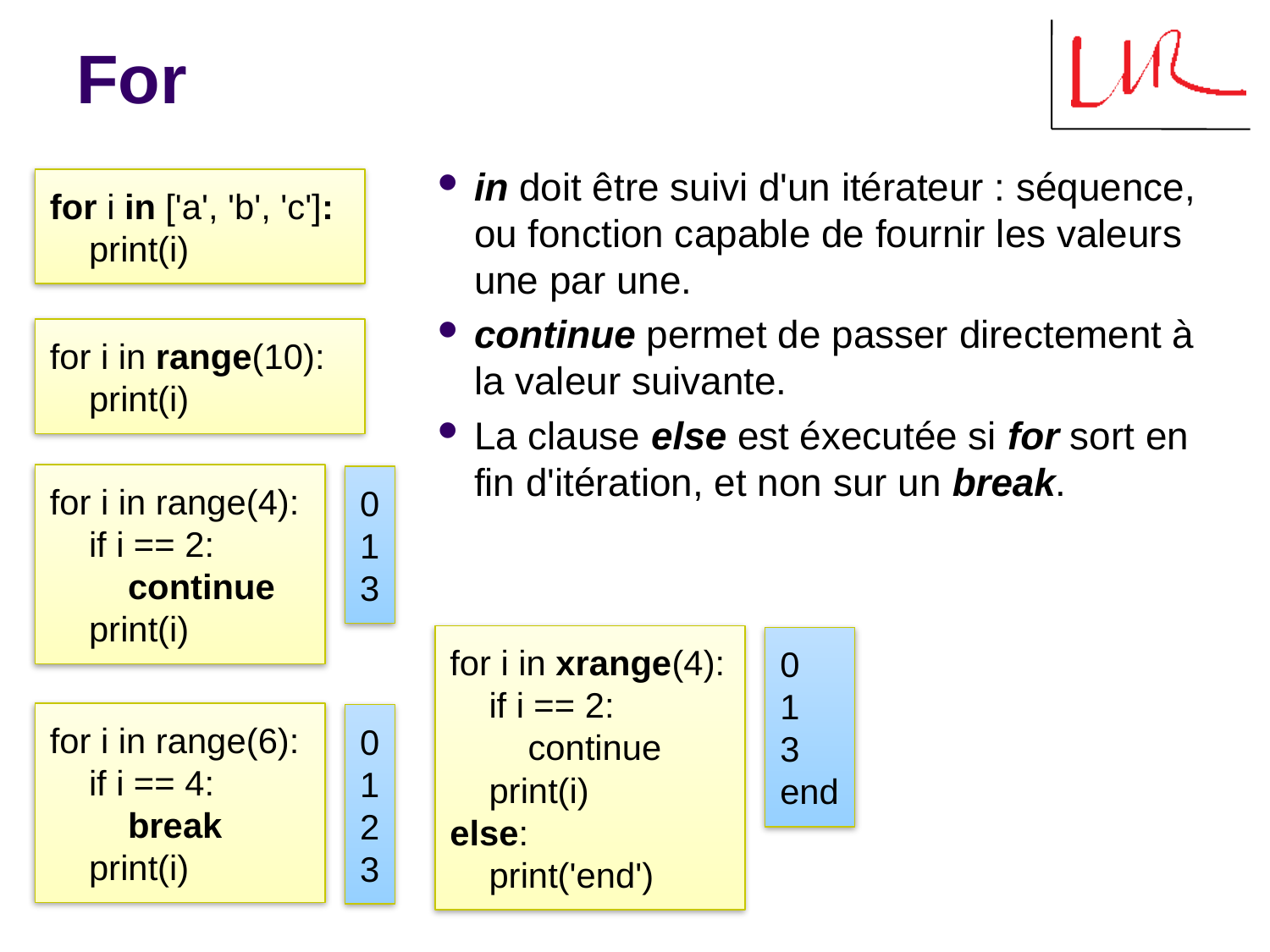

# For
in doit être suivi d'un itérateur : séquence, ou fonction capable de fournir les valeurs une par une.
continue permet de passer directement à la valeur suivante.
La clause else est éxecutée si for sort en fin d'itération, et non sur un break.
for i in ['a', 'b', 'c']:
    print(i)
for i in range(10):
    print(i)
for i in range(4):
    if i == 2:
        continue
    print(i)
0
1
3
for i in xrange(4):
    if i == 2:
        continue
    print(i)
else:
    print('end')
0
1
3
end
for i in range(6):
    if i == 4:
        break
    print(i)
0
1
2
3